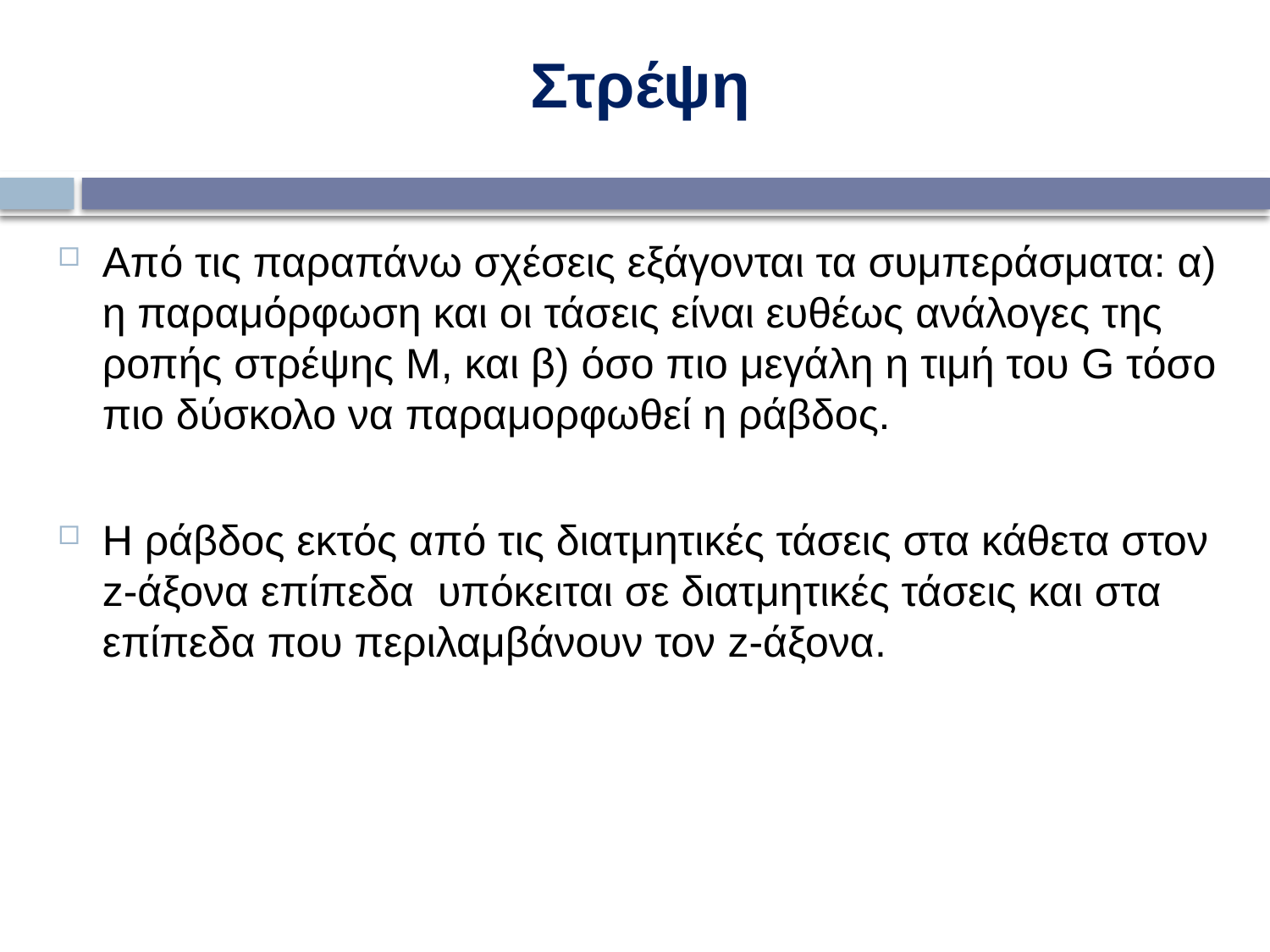

Στρέψη
Από τις παραπάνω σχέσεις εξάγονται τα συμπεράσματα: α) η παραμόρφωση και οι τάσεις είναι ευθέως ανάλογες της ροπής στρέψης Μ, και β) όσο πιο μεγάλη η τιμή του G τόσο πιο δύσκολο να παραμορφωθεί η ράβδος.

Η ράβδος εκτός από τις διατμητικές τάσεις στα κάθετα στον z-άξονα επίπεδα  υπόκειται σε διατμητικές τάσεις και στα  επίπεδα που περιλαμβάνουν τον z-άξονα.